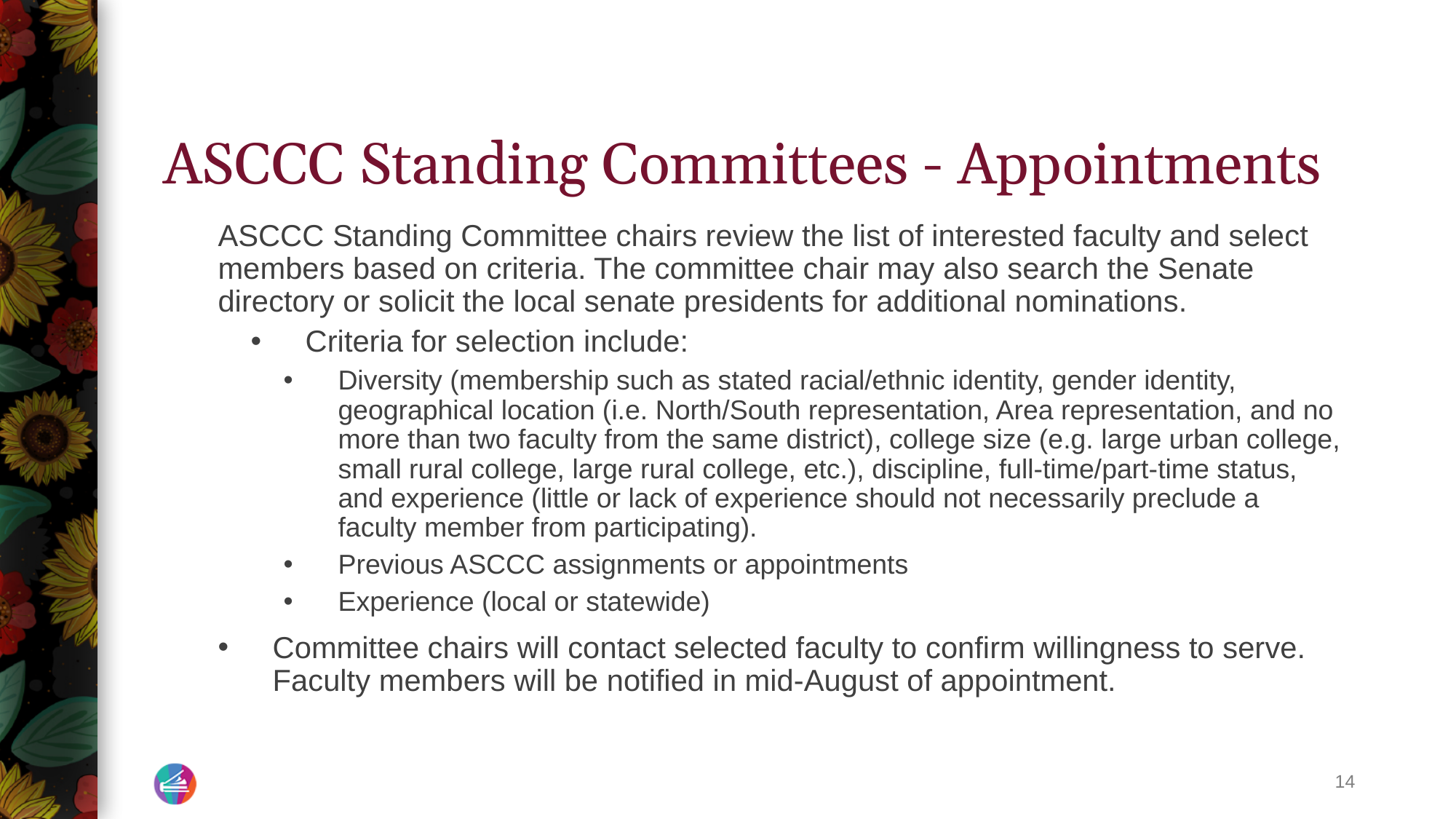

# ASCCC Standing Committees - Appointments
ASCCC Standing Committee chairs review the list of interested faculty and select members based on criteria. The committee chair may also search the Senate directory or solicit the local senate presidents for additional nominations.
Criteria for selection include:
Diversity (membership such as stated racial/ethnic identity, gender identity, geographical location (i.e. North/South representation, Area representation, and no more than two faculty from the same district), college size (e.g. large urban college, small rural college, large rural college, etc.), discipline, full-time/part-time status, and experience (little or lack of experience should not necessarily preclude a faculty member from participating).
Previous ASCCC assignments or appointments
Experience (local or statewide)
Committee chairs will contact selected faculty to confirm willingness to serve. Faculty members will be notified in mid-August of appointment.

14